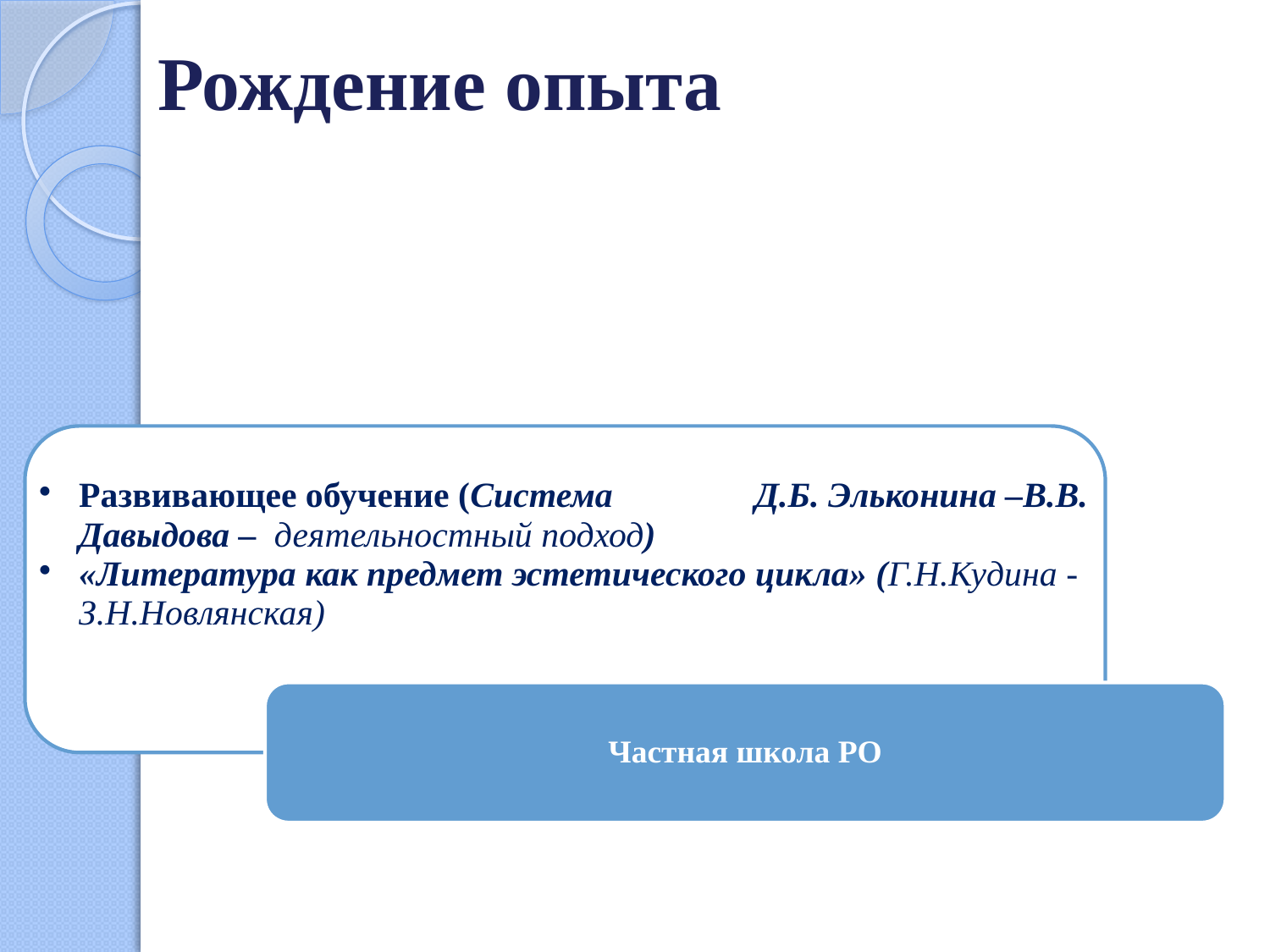

# Рождение опыта
Частная школа РО
Развивающее обучение (Система                Д.Б. Эльконина –В.В. Давыдова –  деятельностный подход)
«Литература как предмет эстетического цикла» (Г.Н.Кудина - З.Н.Новлянская)